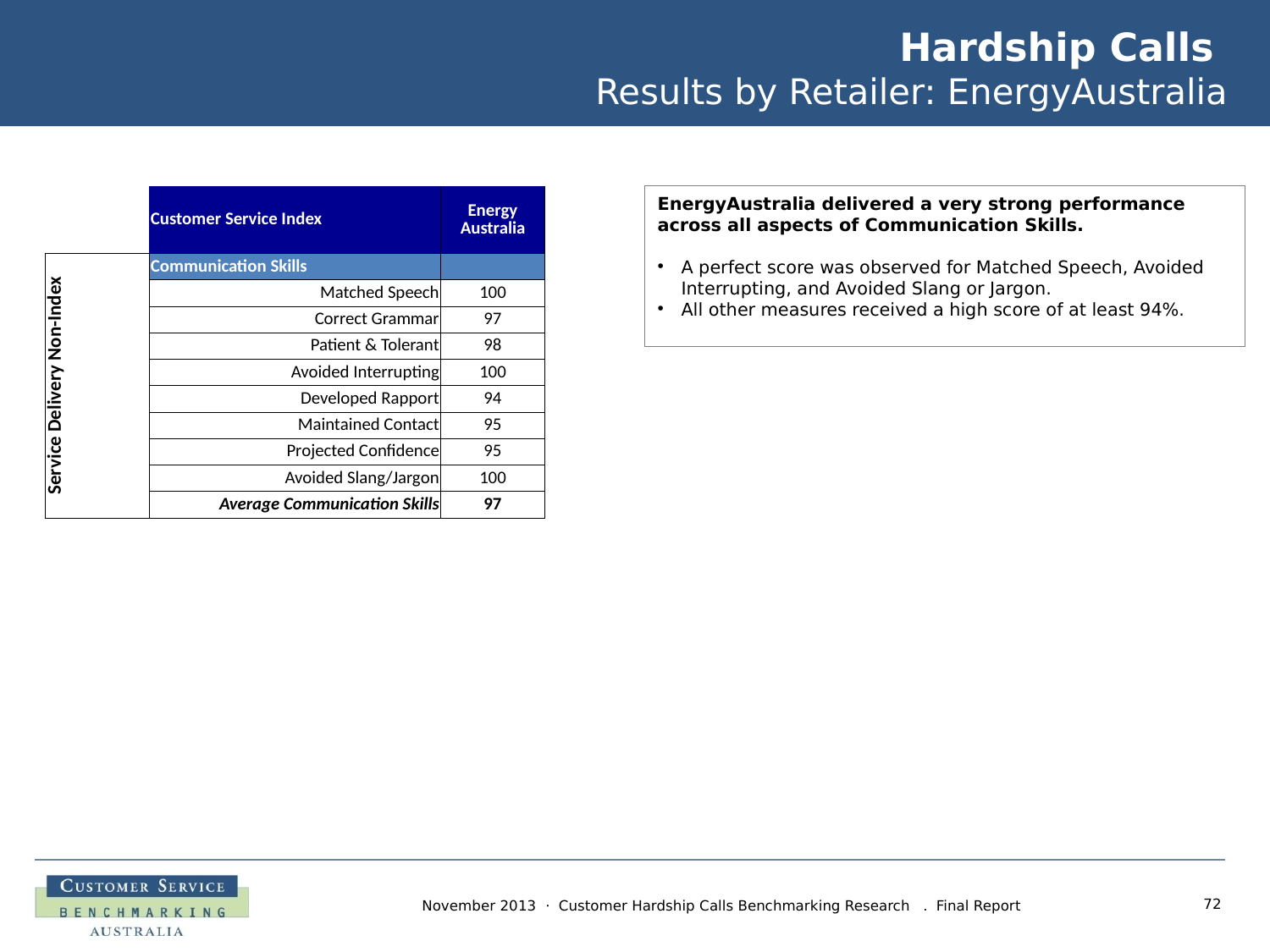

Hardship Calls
Results by Retailer: EnergyAustralia
|  | Customer Service Index | Energy Australia |
| --- | --- | --- |
| Service Delivery Non-Index | Communication Skills |  |
|  | Matched Speech | 100 |
|  | Correct Grammar | 97 |
|  | Patient & Tolerant | 98 |
|  | Avoided Interrupting | 100 |
|  | Developed Rapport | 94 |
|  | Maintained Contact | 95 |
|  | Projected Confidence | 95 |
|  | Avoided Slang/Jargon | 100 |
|  | Average Communication Skills | 97 |
EnergyAustralia delivered a very strong performance across all aspects of Communication Skills.

A perfect score was observed for Matched Speech, Avoided Interrupting, and Avoided Slang or Jargon.
All other measures received a high score of at least 94%.